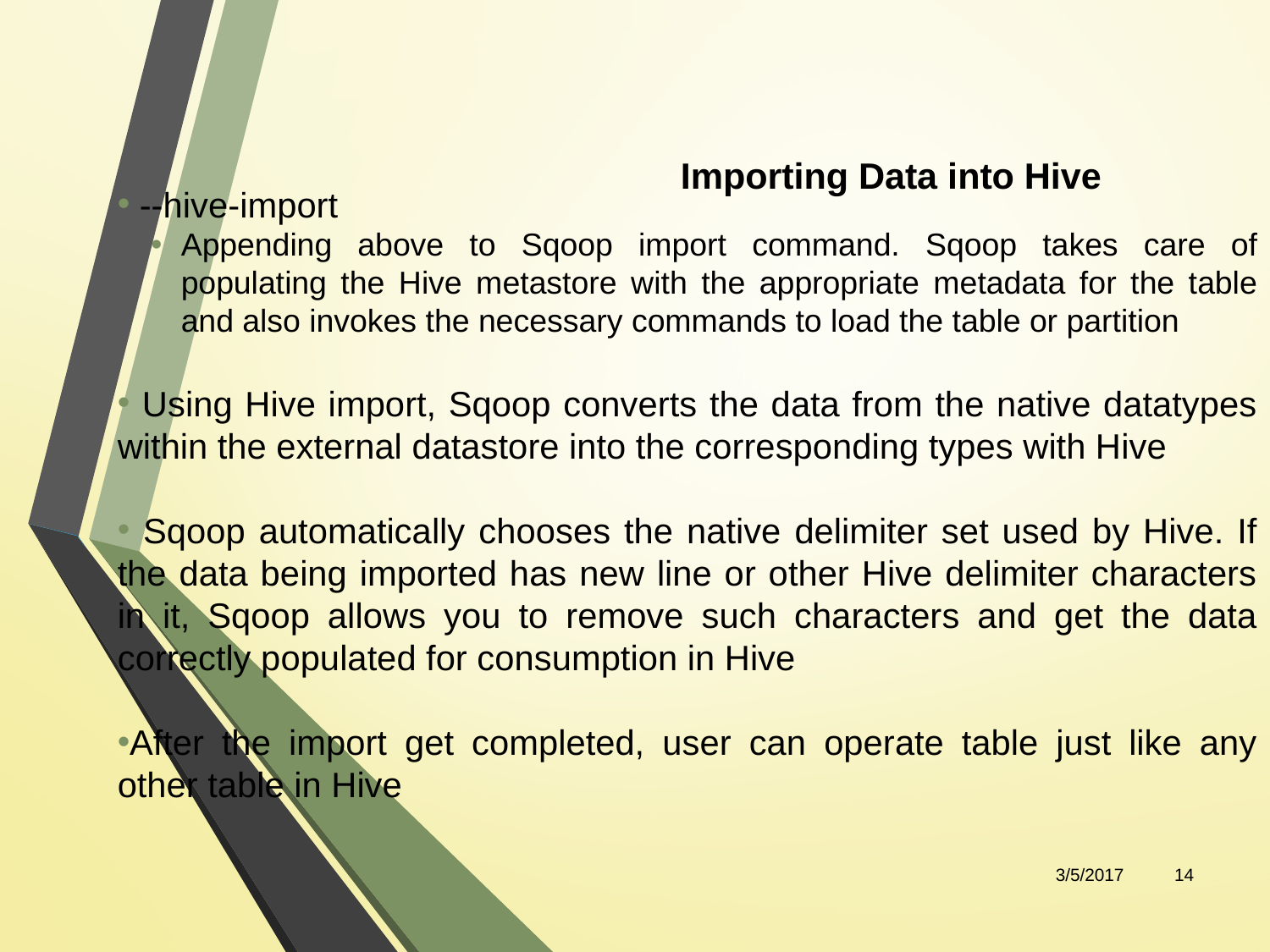

# Importing Data into Hive
 --hive-import
Appending above to Sqoop import command. Sqoop takes care of populating the Hive metastore with the appropriate metadata for the table and also invokes the necessary commands to load the table or partition

 Using Hive import, Sqoop converts the data from the native datatypes within the external datastore into the corresponding types with Hive

 Sqoop automatically chooses the native delimiter set used by Hive. If the data being imported has new line or other Hive delimiter characters in it, Sqoop allows you to remove such characters and get the data correctly populated for consumption in Hive

After the import get completed, user can operate table just like any other table in Hive

3/5/2017
14